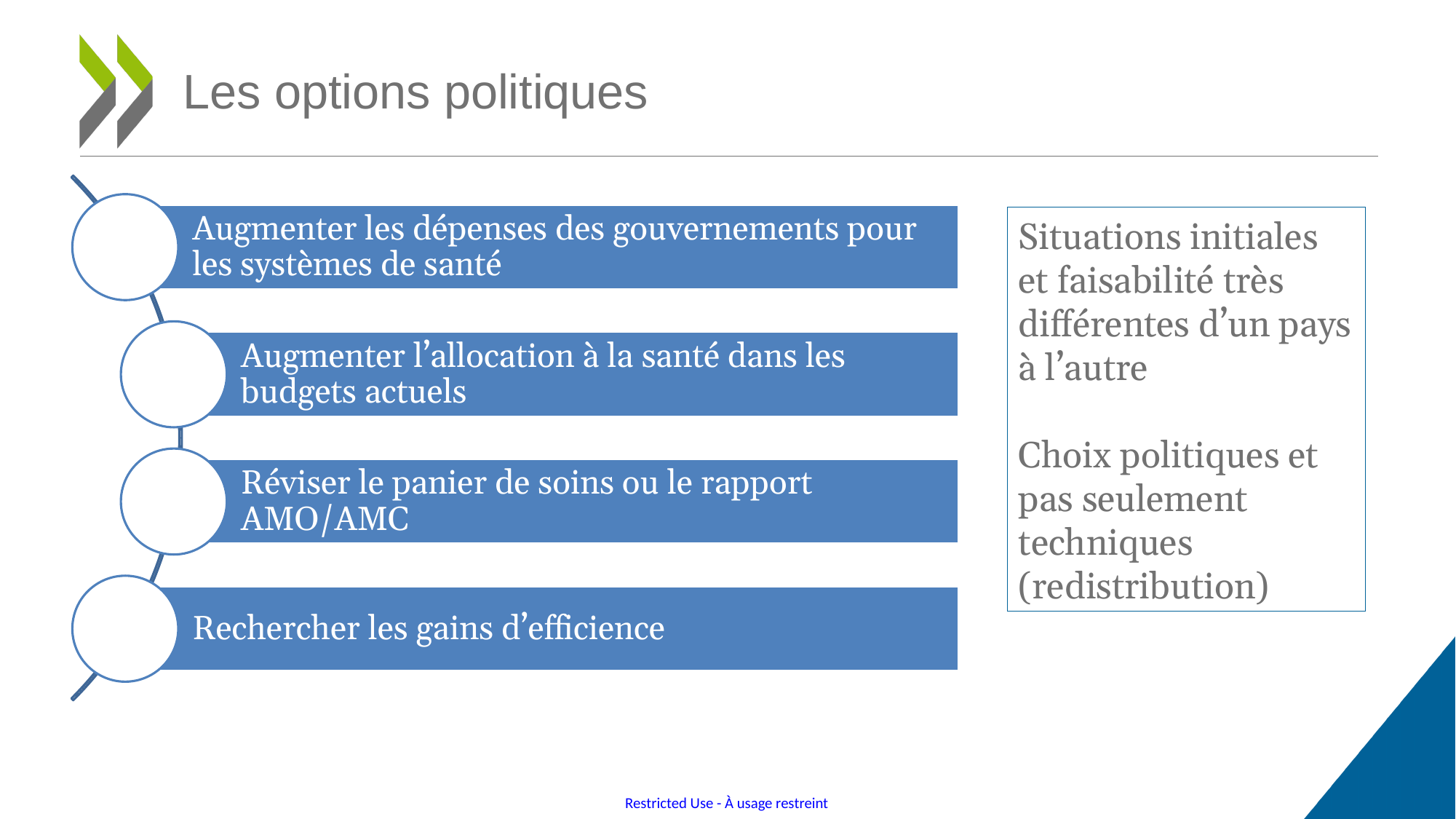

# Les options politiques
Augmenter les dépenses des gouvernements pour les systèmes de santé
Augmenter l’allocation à la santé dans les budgets actuels
Réviser le panier de soins ou le rapport AMO/AMC
Rechercher les gains d’efficience
Situations initiales et faisabilité très différentes d’un pays à l’autre

Choix politiques et pas seulement techniques (redistribution)